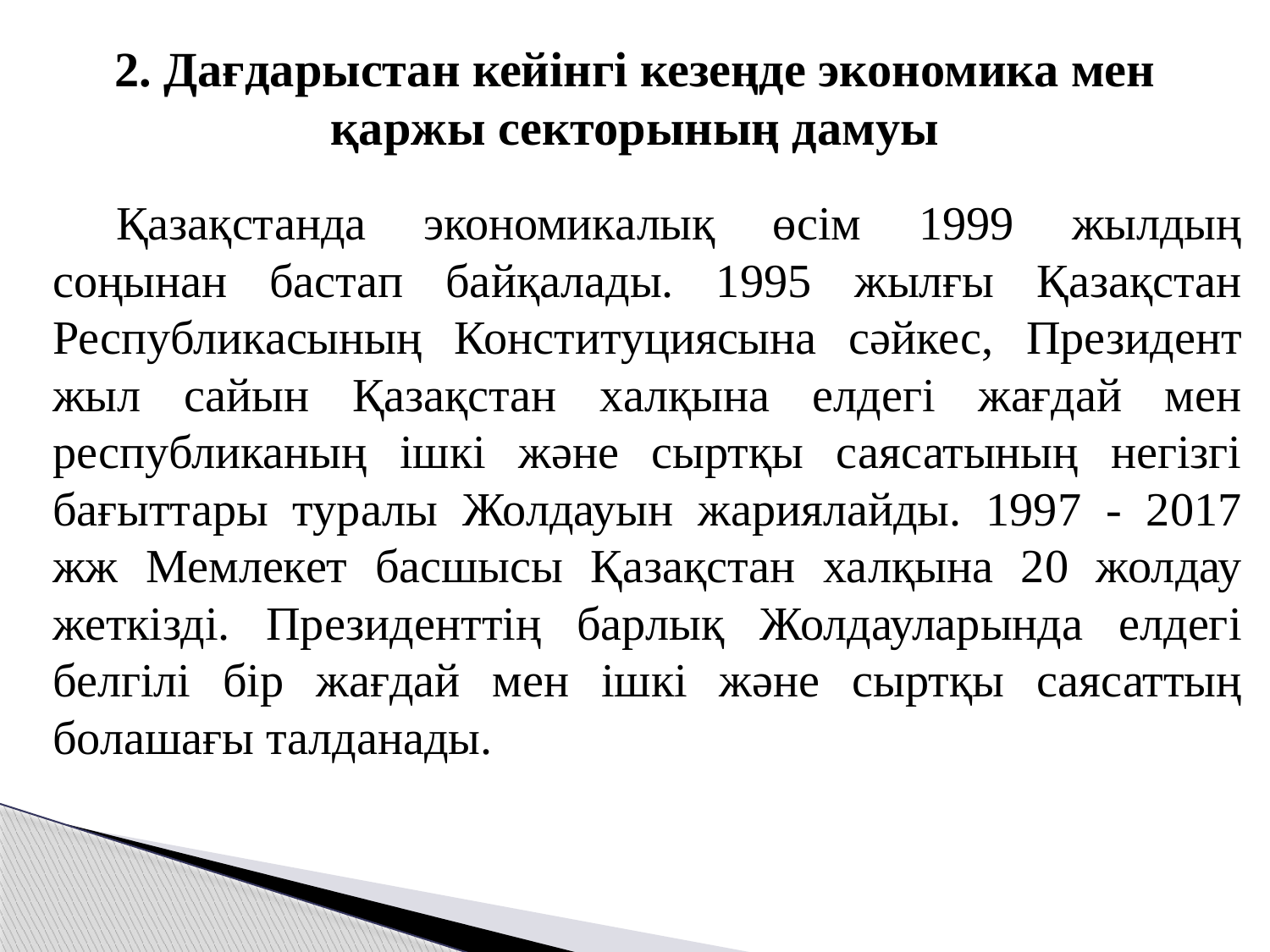

# 2. Дағдарыстан кейінгі кезеңде экономика мен қаржы секторының дамуы
Қазақстанда экономикалық өсім 1999 жылдың соңынан бастап байқалады. 1995 жылғы Қазақстан Республикасының Конституциясына сәйкес, Президент жыл сайын Қазақстан халқына елдегі жағдай мен республиканың ішкі және сыртқы саясатының негізгі бағыттары туралы Жолдауын жариялайды. 1997 - 2017 жж Мемлекет басшысы Қазақстан халқына 20 жолдау жеткізді. Президенттің барлық Жолдауларында елдегі белгілі бір жағдай мен ішкі және сыртқы саясаттың болашағы талданады.